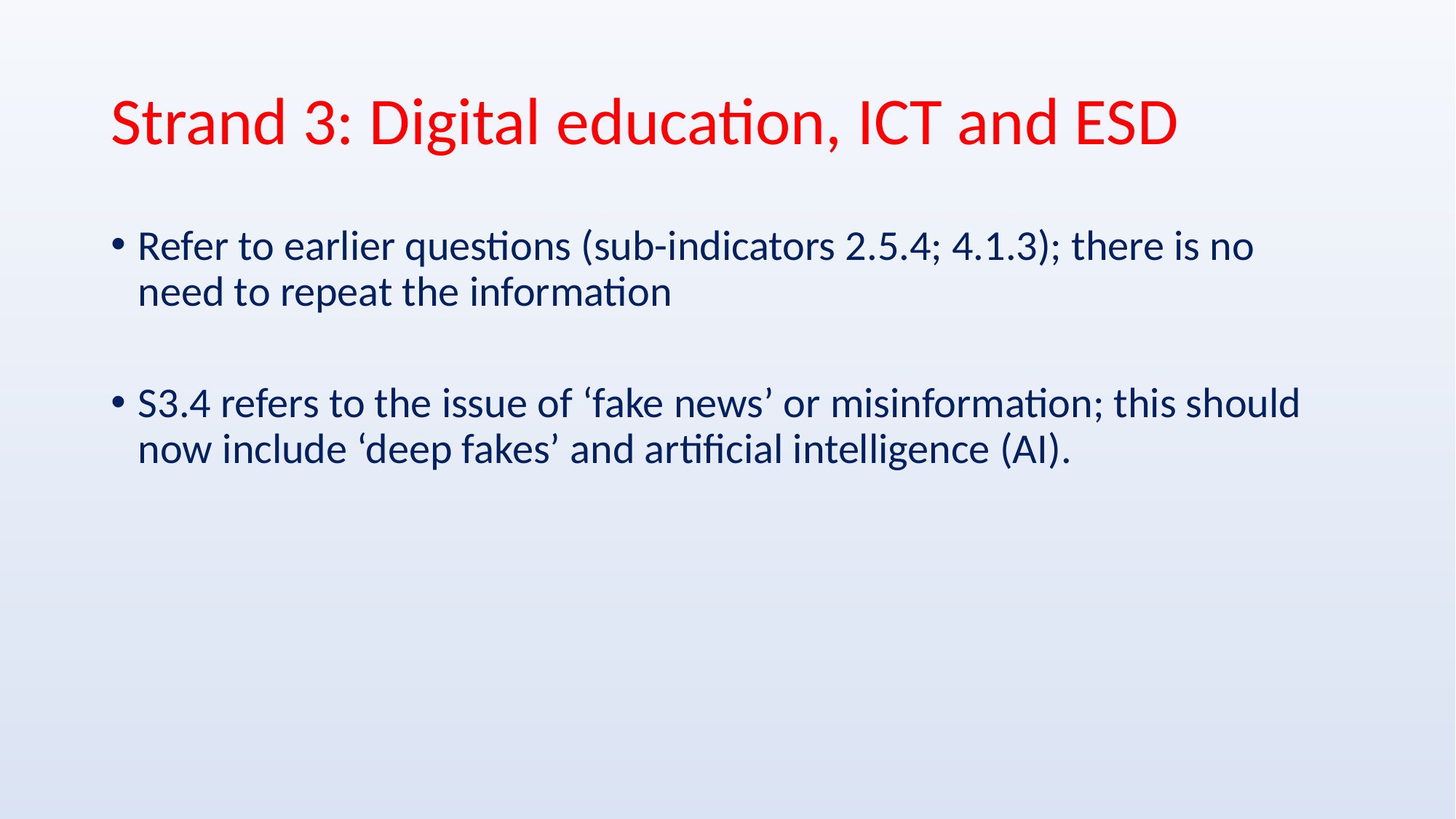

# Strand 3: Digital education, ICT and ESD
Refer to earlier questions (sub-indicators 2.5.4; 4.1.3); there is no need to repeat the information
S3.4 refers to the issue of ‘fake news’ or misinformation; this should now include ‘deep fakes’ and artificial intelligence (AI).